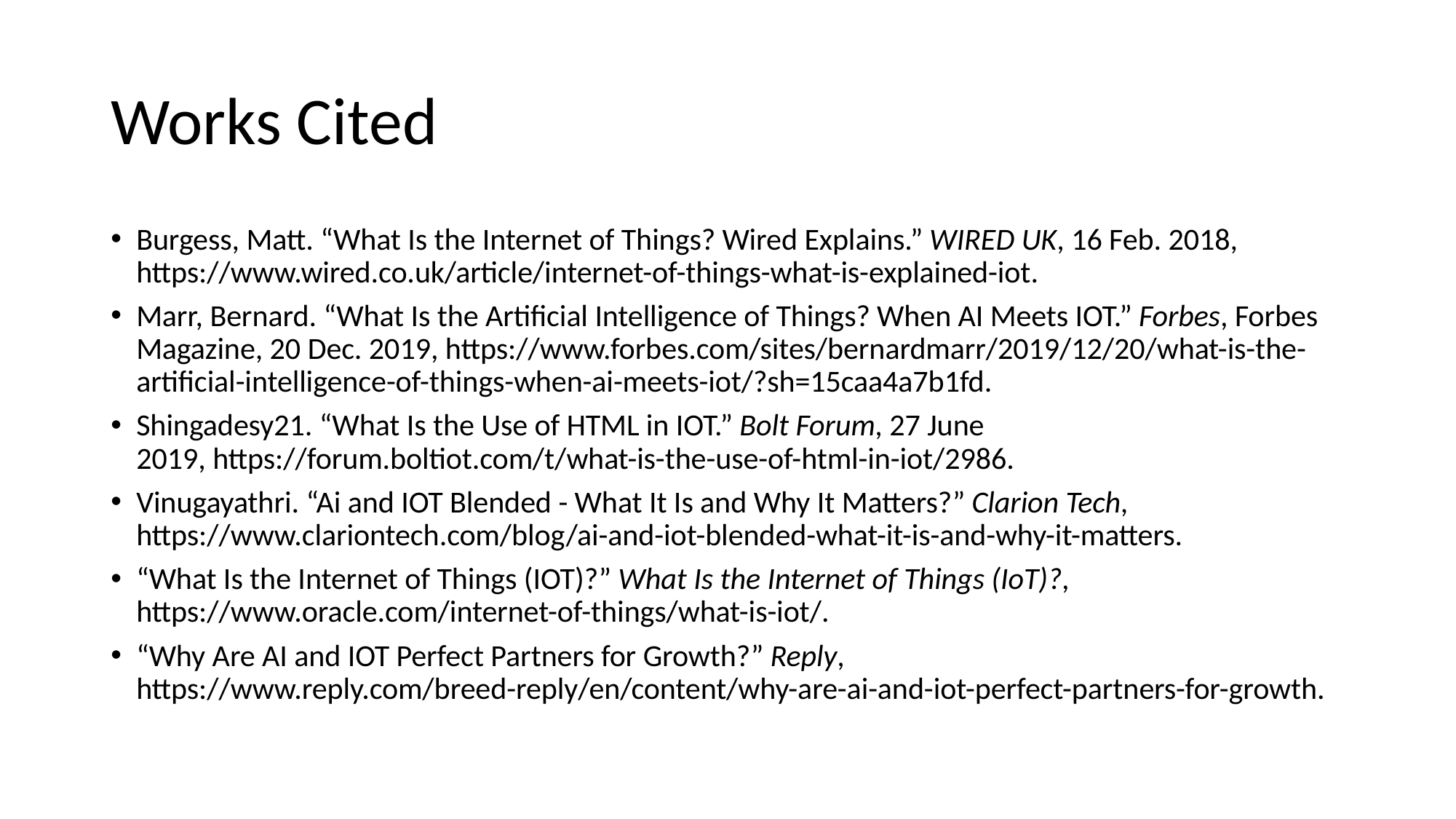

# Works Cited
Burgess, Matt. “What Is the Internet of Things? Wired Explains.” WIRED UK, 16 Feb. 2018, https://www.wired.co.uk/article/internet-of-things-what-is-explained-iot.
Marr, Bernard. “What Is the Artificial Intelligence of Things? When AI Meets IOT.” Forbes, Forbes Magazine, 20 Dec. 2019, https://www.forbes.com/sites/bernardmarr/2019/12/20/what-is-the-artificial-intelligence-of-things-when-ai-meets-iot/?sh=15caa4a7b1fd.
Shingadesy21. “What Is the Use of HTML in IOT.” Bolt Forum, 27 June 2019, https://forum.boltiot.com/t/what-is-the-use-of-html-in-iot/2986.
Vinugayathri. “Ai and IOT Blended - What It Is and Why It Matters?” Clarion Tech, https://www.clariontech.com/blog/ai-and-iot-blended-what-it-is-and-why-it-matters.
“What Is the Internet of Things (IOT)?” What Is the Internet of Things (IoT)?, https://www.oracle.com/internet-of-things/what-is-iot/.
“Why Are AI and IOT Perfect Partners for Growth?” Reply, https://www.reply.com/breed-reply/en/content/why-are-ai-and-iot-perfect-partners-for-growth.